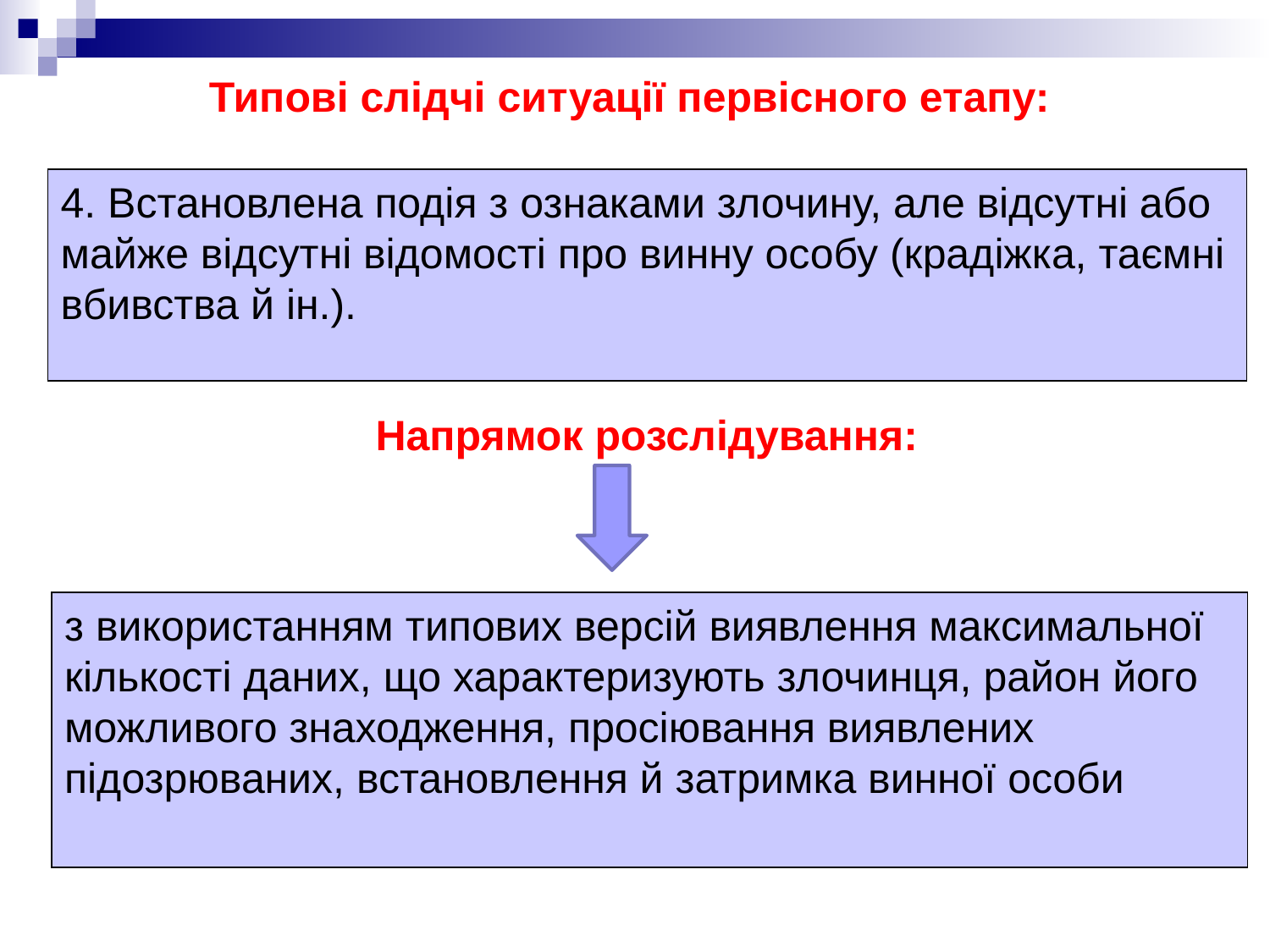

# Типові слідчі ситуації первісного етапу:
4. Встановлена подія з ознаками злочину, але відсутні або майже відсутні відомості про винну особу (крадіжка, таємні вбивства й ін.).

Напрямок розслідування:

з використанням типових версій виявлення максимальної кількості даних, що характеризують злочинця, район його можливого знаходження, просіювання виявлених підозрюваних, встановлення й затримка винної особи